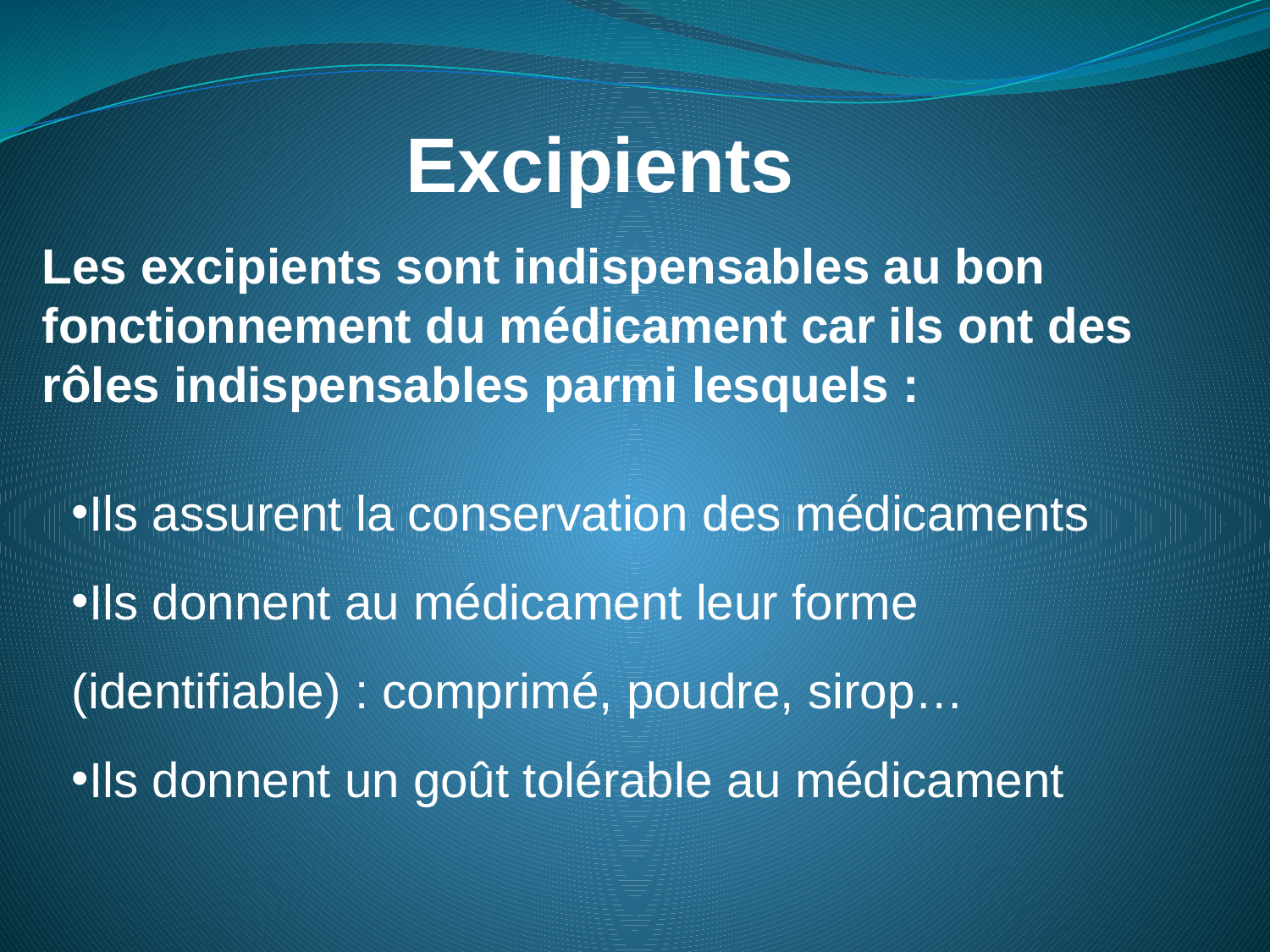

Excipients
Les excipients sont indispensables au bon fonctionnement du médicament car ils ont des rôles indispensables parmi lesquels :

Ils assurent la conservation des médicaments
Ils donnent au médicament leur forme (identifiable) : comprimé, poudre, sirop…
Ils donnent un goût tolérable au médicament